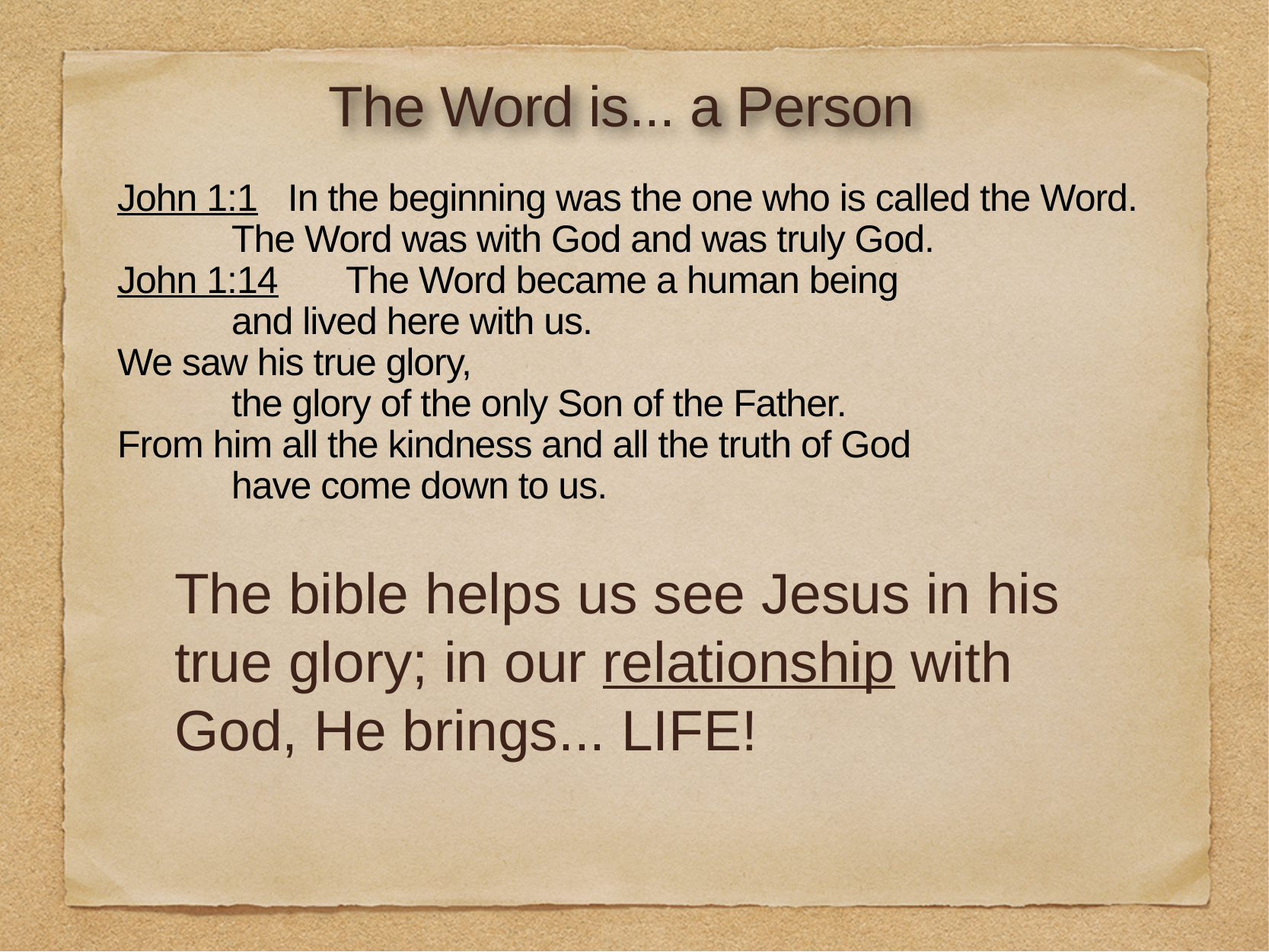

The Word is... a Person
John 1:1   In the beginning was the one who is called the Word.
	The Word was with God and was truly God.
John 1:14   	The Word became a human being
	and lived here with us.
We saw his true glory,
	the glory of the only Son of the Father.
From him all the kindness and all the truth of God
	have come down to us.
The bible helps us see Jesus in his true glory; in our relationship with God, He brings... LIFE!